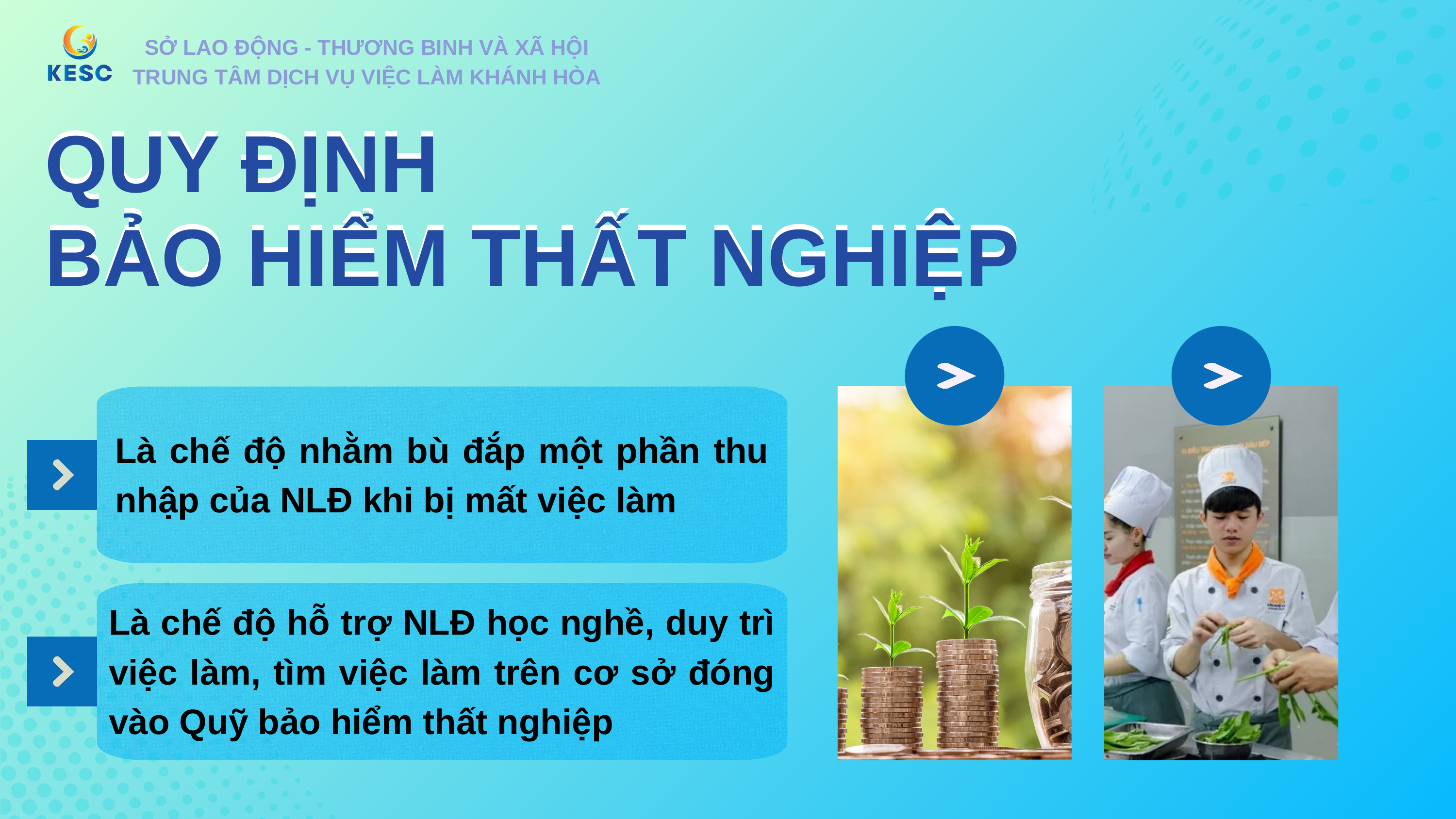

SỞ LAO ĐỘNG - THƯƠNG BINH VÀ XÃ HỘI
TRUNG TÂM DỊCH VỤ VIỆC LÀM KHÁNH HÒA
SỞ LAO ĐỘNG - THƯƠNG BINH VÀ XÃ HỘI
TRUNG TÂM DỊCH VỤ VIỆC LÀM KHÁNH HÒA
QUY ĐỊNH
BẢO HIỂM THẤT NGHIỆP
QUY ĐỊNH
BẢO HIỂM THẤT NGHIỆP

Là chế độ nhằm bù đắp một phần thu nhập của NLĐ khi bị mất việc làm

Là chế độ hỗ trợ NLĐ học nghề, duy trì việc làm, tìm việc làm trên cơ sở đóng vào Quỹ bảo hiểm thất nghiệp